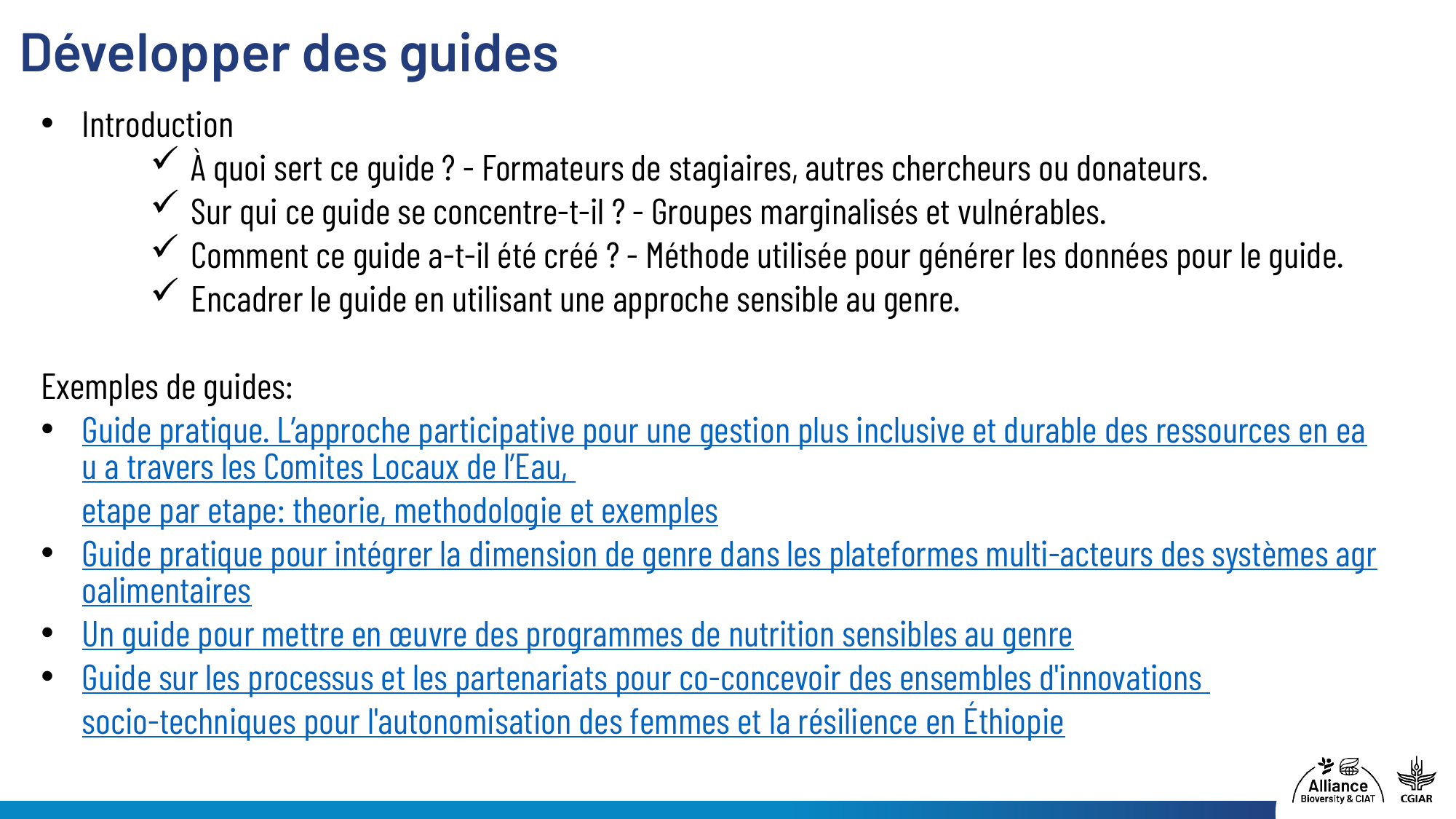

# Développer des guides
Introduction
À quoi sert ce guide ? - Formateurs de stagiaires, autres chercheurs ou donateurs.
Sur qui ce guide se concentre-t-il ? - Groupes marginalisés et vulnérables.
Comment ce guide a-t-il été créé ? - Méthode utilisée pour générer les données pour le guide.
Encadrer le guide en utilisant une approche sensible au genre.

Exemples de guides:
Guide pratique. L’approche participative pour une gestion plus inclusive et durable des ressources en eau a travers les Comites Locaux de l’Eau, etape par etape: theorie, methodologie et exemples
Guide pratique pour intégrer la dimension de genre dans les plateformes multi-acteurs des systèmes agroalimentaires
Un guide pour mettre en œuvre des programmes de nutrition sensibles au genre
Guide sur les processus et les partenariats pour co-concevoir des ensembles d'innovations socio-techniques pour l'autonomisation des femmes et la résilience en Éthiopie